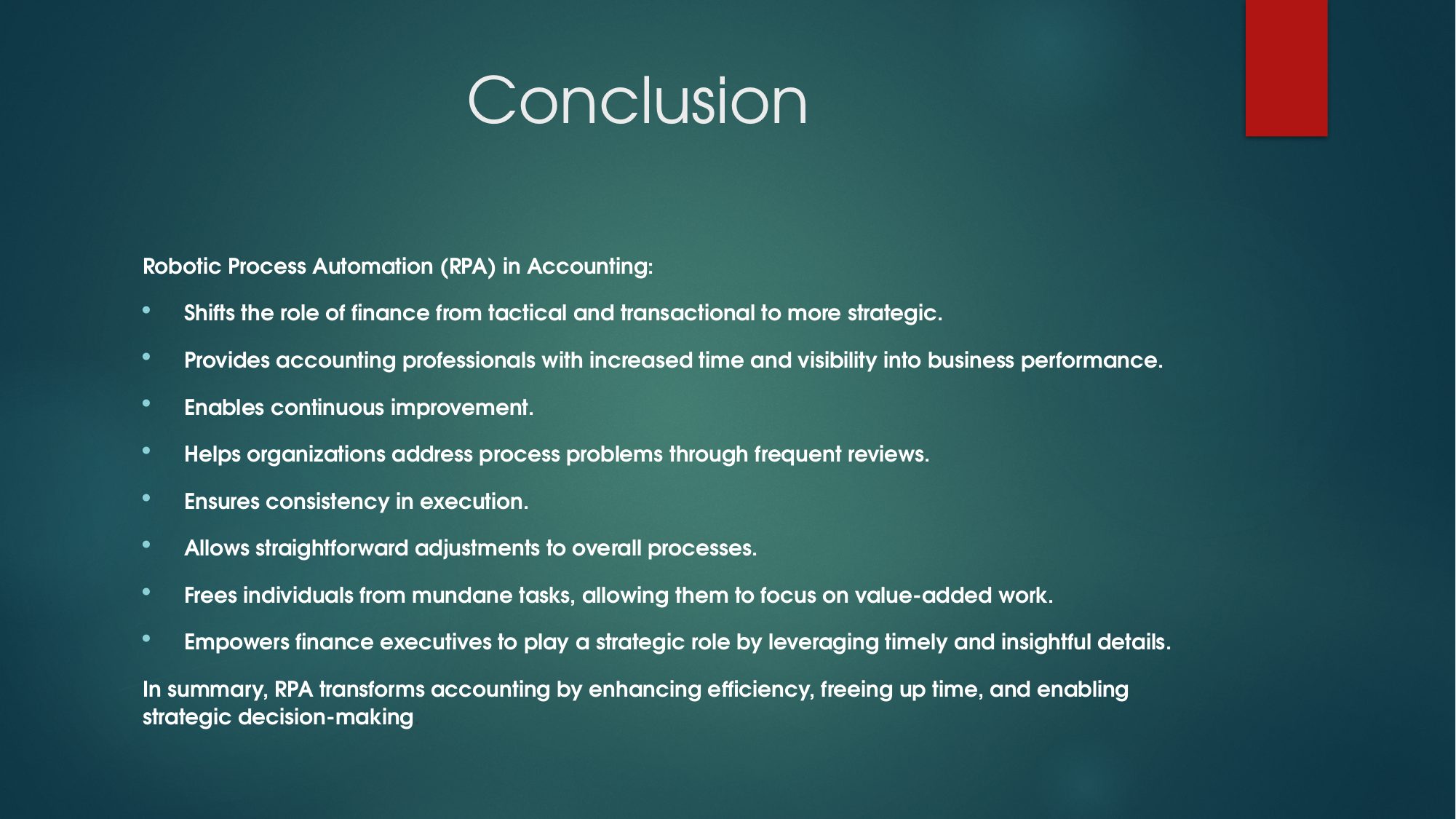

# Conclusion
Robotic Process Automation (RPA) in Accounting:
Shifts the role of finance from tactical and transactional to more strategic.
Provides accounting professionals with increased time and visibility into business performance.
Enables continuous improvement.
Helps organizations address process problems through frequent reviews.
Ensures consistency in execution.
Allows straightforward adjustments to overall processes.
Frees individuals from mundane tasks, allowing them to focus on value-added work.
Empowers finance executives to play a strategic role by leveraging timely and insightful details.
In summary, RPA transforms accounting by enhancing efficiency, freeing up time, and enabling strategic decision-making.